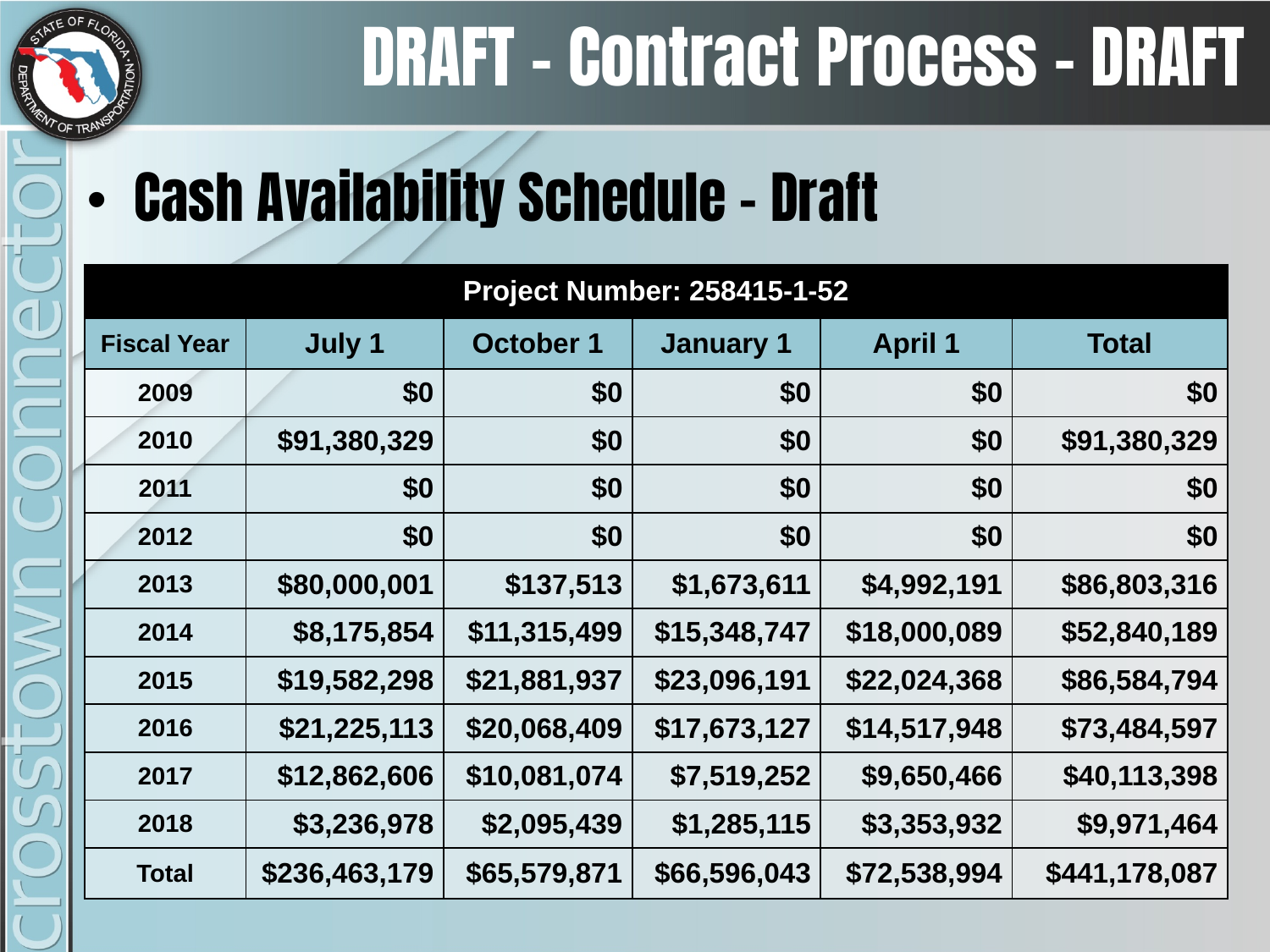

# DRAFT - Contract Process - DRAFT
Cash Availability Schedule - Draft
| Project Number: 258415-1-52 |  |  |  |  |  |
| --- | --- | --- | --- | --- | --- |
| Fiscal Year | July 1 | October 1 | January 1 | April 1 | Total |
| 2009 | $0 | $0 | $0 | $0 | $0 |
| 2010 | $91,380,329 | $0 | $0 | $0 | $91,380,329 |
| 2011 | $0 | $0 | $0 | $0 | $0 |
| 2012 | $0 | $0 | $0 | $0 | $0 |
| 2013 | $80,000,001 | $137,513 | $1,673,611 | $4,992,191 | $86,803,316 |
| 2014 | $8,175,854 | $11,315,499 | $15,348,747 | $18,000,089 | $52,840,189 |
| 2015 | $19,582,298 | $21,881,937 | $23,096,191 | $22,024,368 | $86,584,794 |
| 2016 | $21,225,113 | $20,068,409 | $17,673,127 | $14,517,948 | $73,484,597 |
| 2017 | $12,862,606 | $10,081,074 | $7,519,252 | $9,650,466 | $40,113,398 |
| 2018 | $3,236,978 | $2,095,439 | $1,285,115 | $3,353,932 | $9,971,464 |
| Total | $236,463,179 | $65,579,871 | $66,596,043 | $72,538,994 | $441,178,087 |